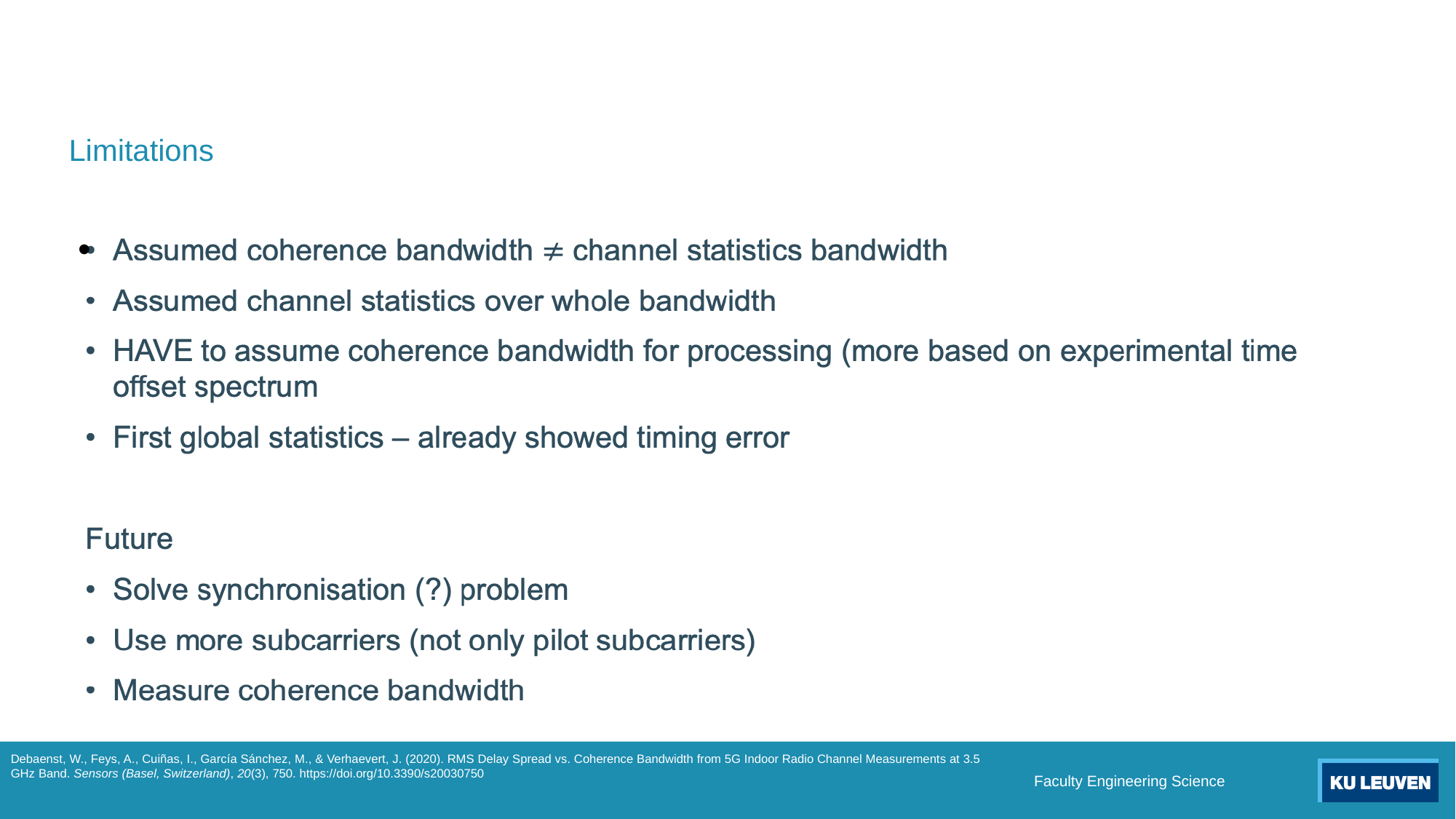

Limitations
#
 Faculty Engineering Science
Debaenst, W., Feys, A., Cuiñas, I., García Sánchez, M., & Verhaevert, J. (2020). RMS Delay Spread vs. Coherence Bandwidth from 5G Indoor Radio Channel Measurements at 3.5 GHz Band. Sensors (Basel, Switzerland), 20(3), 750. https://doi.org/10.3390/s20030750